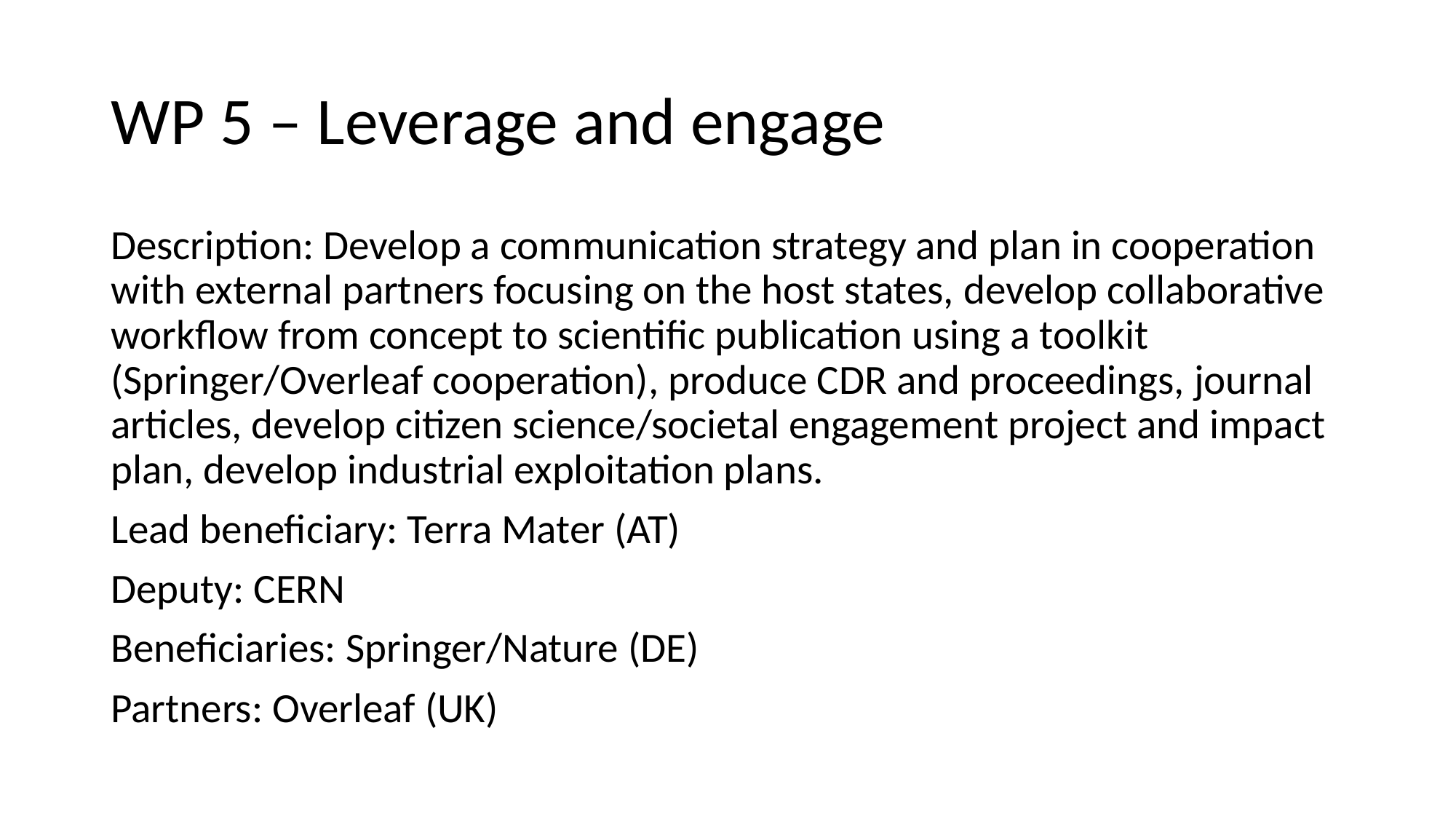

# WP 5 – Leverage and engage
Description: Develop a communication strategy and plan in cooperation with external partners focusing on the host states, develop collaborative workflow from concept to scientific publication using a toolkit (Springer/Overleaf cooperation), produce CDR and proceedings, journal articles, develop citizen science/societal engagement project and impact plan, develop industrial exploitation plans.
Lead beneficiary: Terra Mater (AT)
Deputy: CERN
Beneficiaries: Springer/Nature (DE)
Partners: Overleaf (UK)